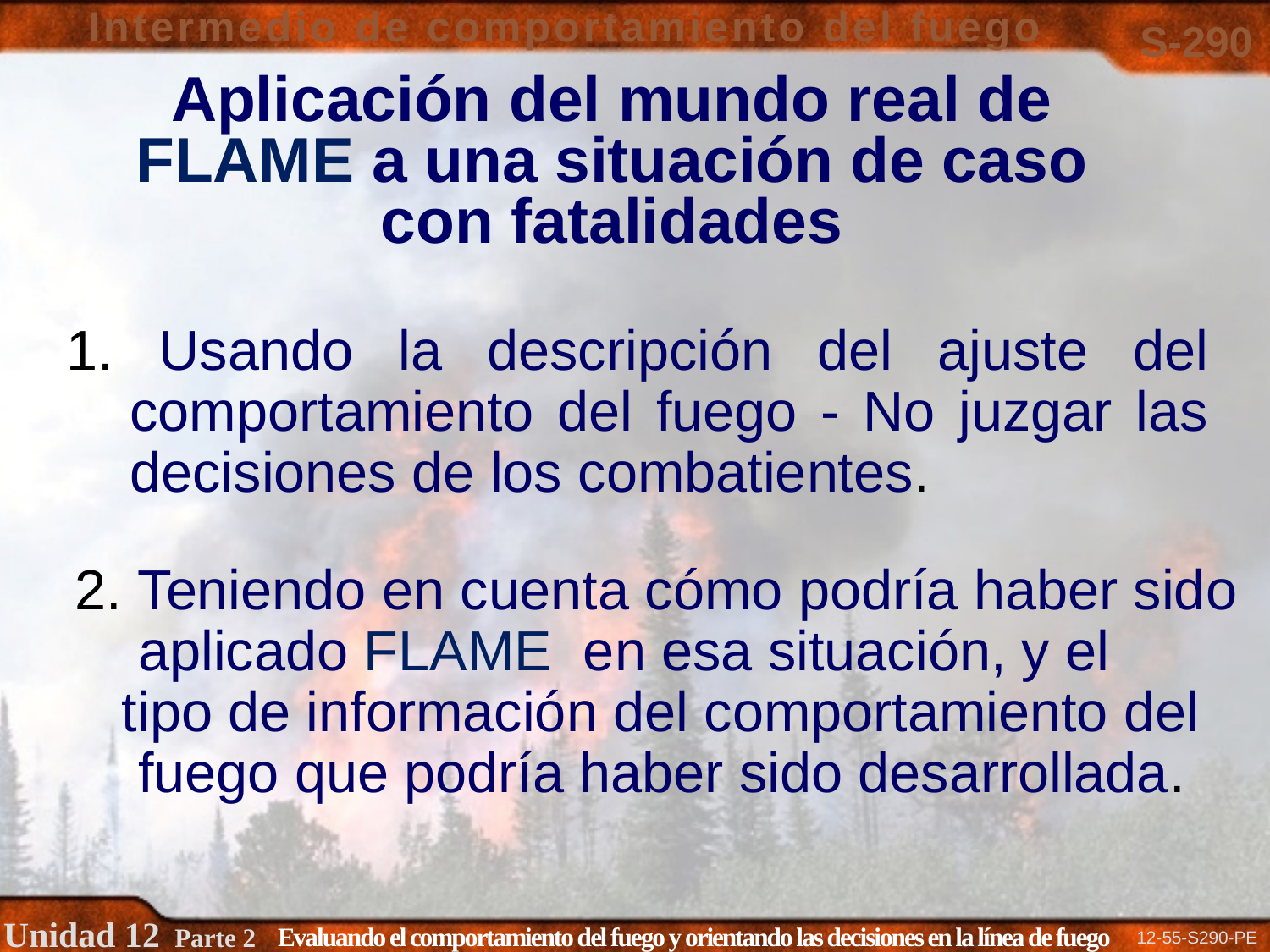

# Aplicación del mundo real de FLAME a una situación de caso con fatalidades
1. Usando la descripción del ajuste del comportamiento del fuego - No juzgar las decisiones de los combatientes.
2. Teniendo en cuenta cómo podría haber sido aplicado FLAME  en esa situación, y el
   tipo de información del comportamiento del fuego que podría haber sido desarrollada.